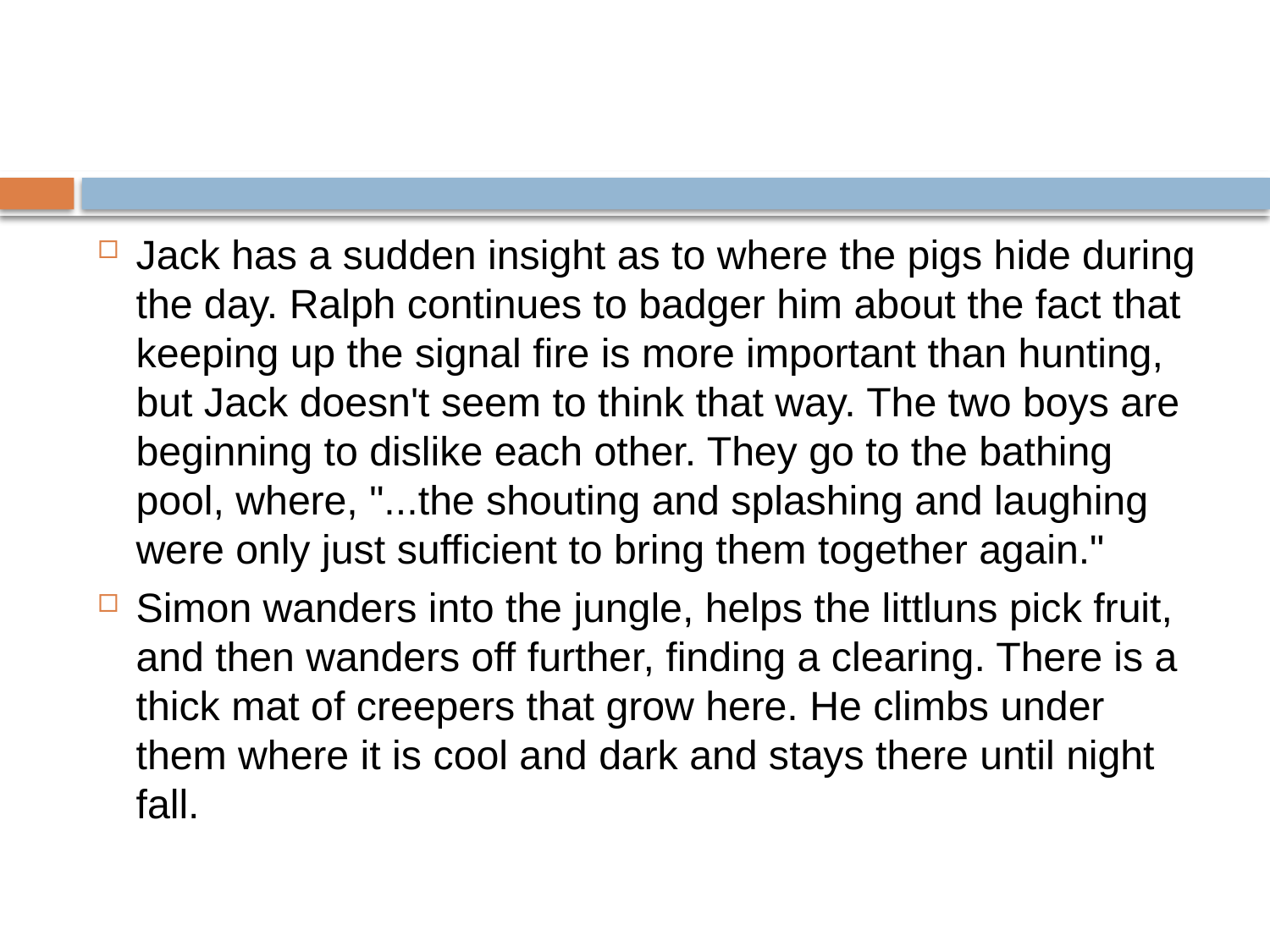

#
Jack has a sudden insight as to where the pigs hide during the day. Ralph continues to badger him about the fact that keeping up the signal fire is more important than hunting, but Jack doesn't seem to think that way. The two boys are beginning to dislike each other. They go to the bathing pool, where, "...the shouting and splashing and laughing were only just sufficient to bring them together again."
Simon wanders into the jungle, helps the littluns pick fruit, and then wanders off further, finding a clearing. There is a thick mat of creepers that grow here. He climbs under them where it is cool and dark and stays there until night fall.